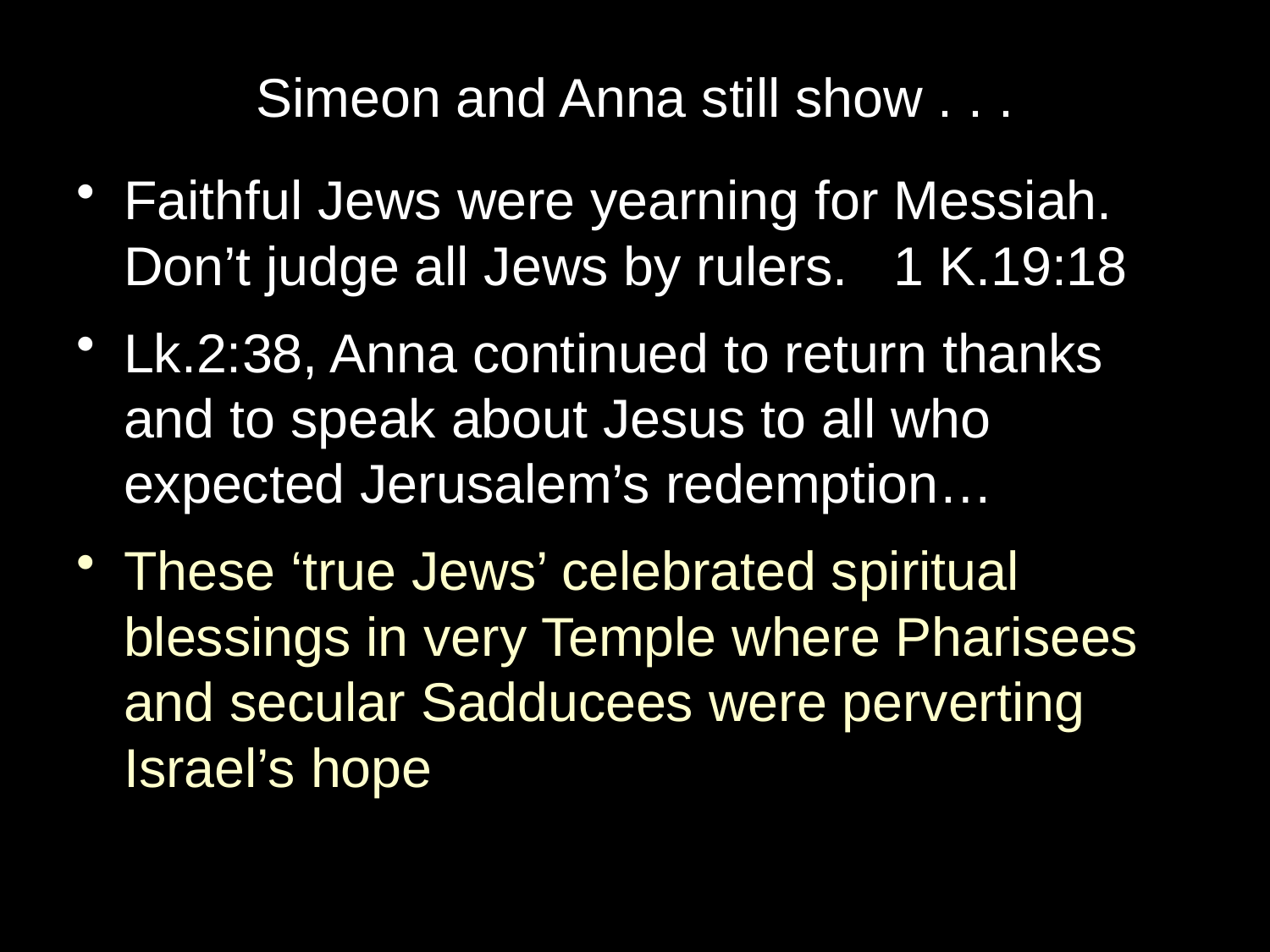

# Simeon and Anna still show . . .
Faithful Jews were yearning for Messiah.  Don’t judge all Jews by rulers.   1 K.19:18
Lk.2:38, Anna continued to return thanks and to speak about Jesus to all who expected Jerusalem’s redemption…
These ‘true Jews’ celebrated spiritual blessings in very Temple where Pharisees and secular Sadducees were perverting Israel’s hope